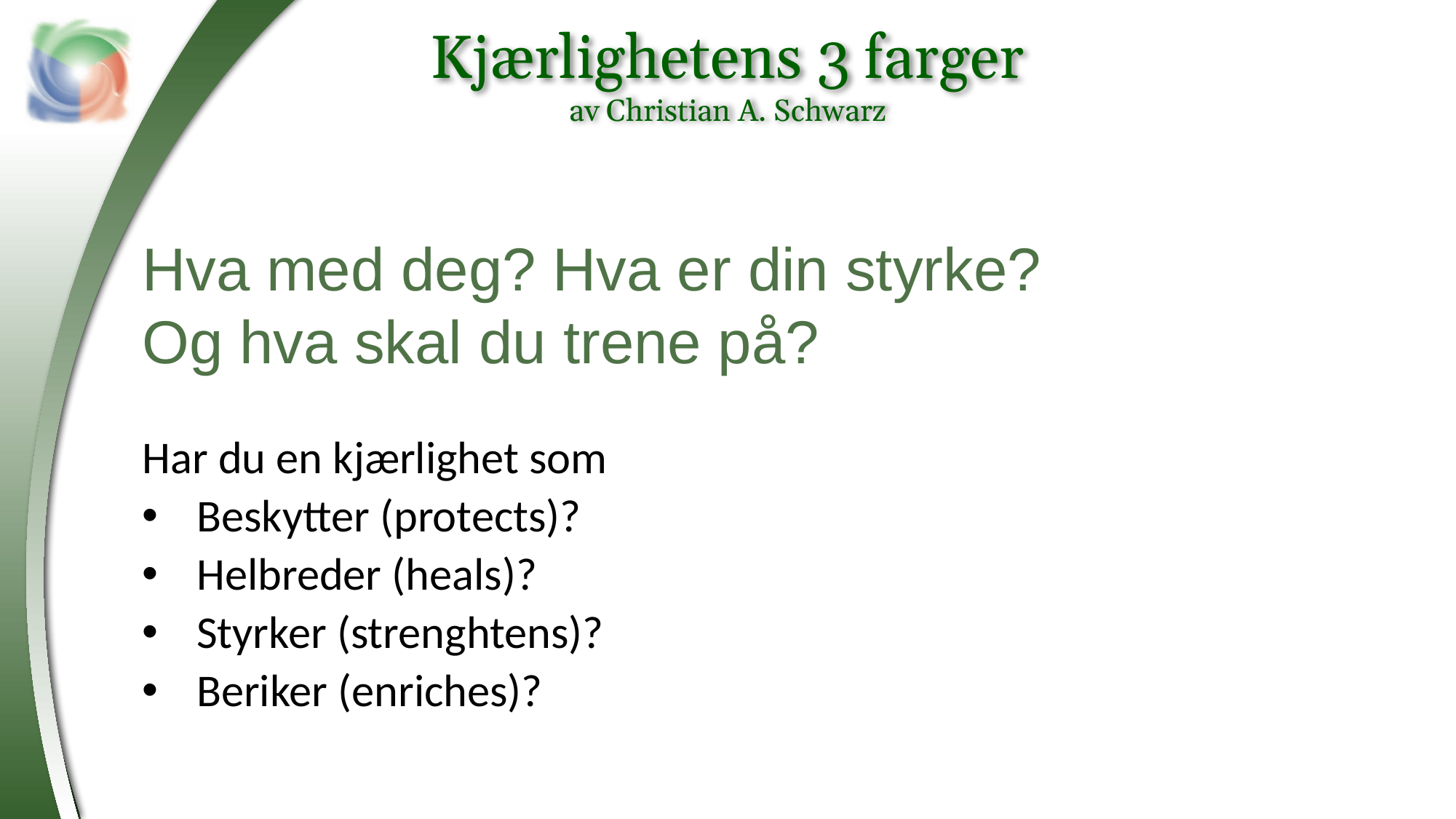

Kjærlighetens 3 farger
av Christian A. Schwarz
Hva med deg? Hva er din styrke?
Og hva skal du trene på?
Har du en kjærlighet som
Beskytter (protects)?
Helbreder (heals)?
Styrker (strenghtens)?
Beriker (enriches)?